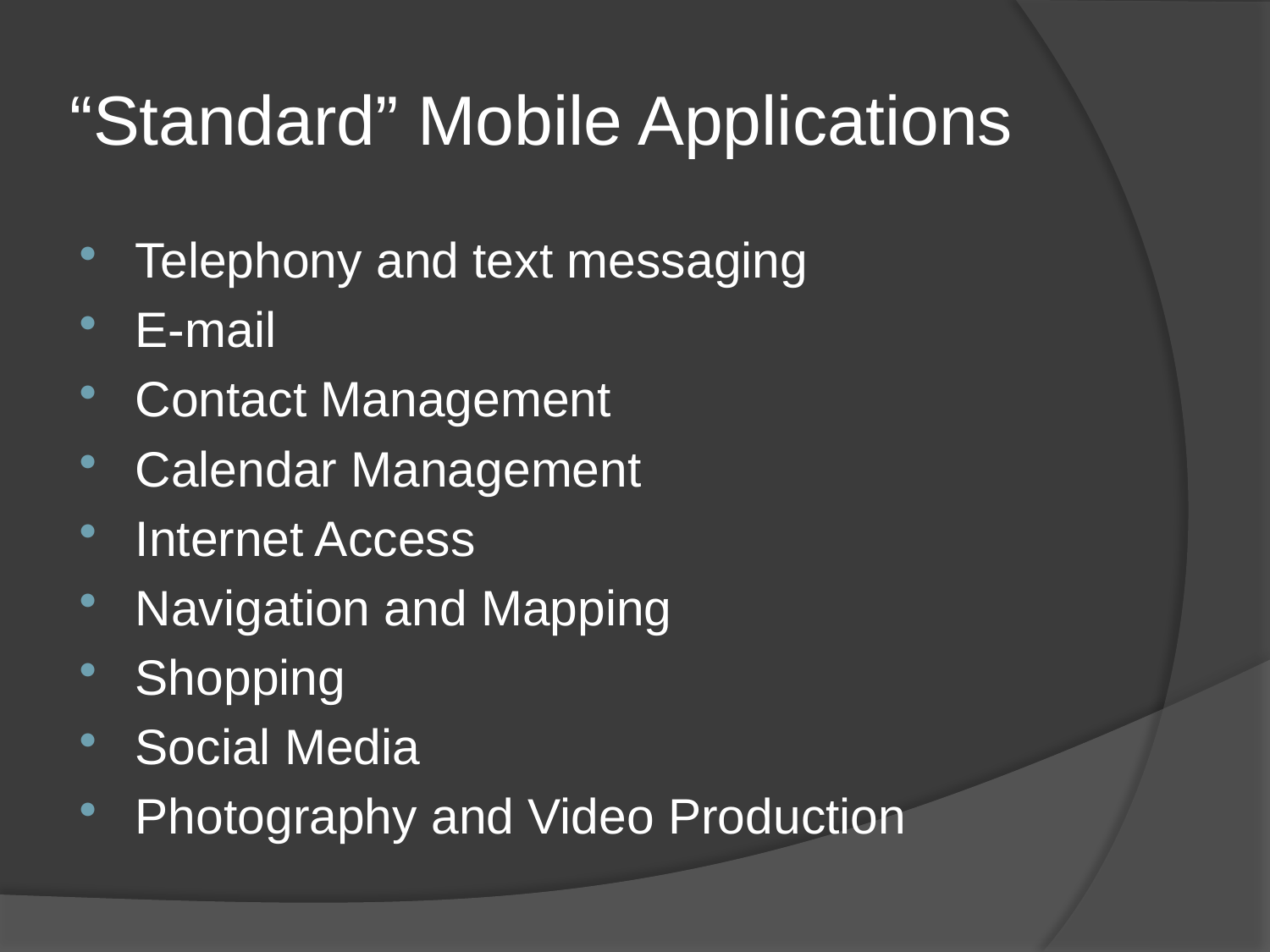

# “Standard” Mobile Applications
Telephony and text messaging
E-mail
Contact Management
Calendar Management
Internet Access
Navigation and Mapping
Shopping
Social Media
Photography and Video Production